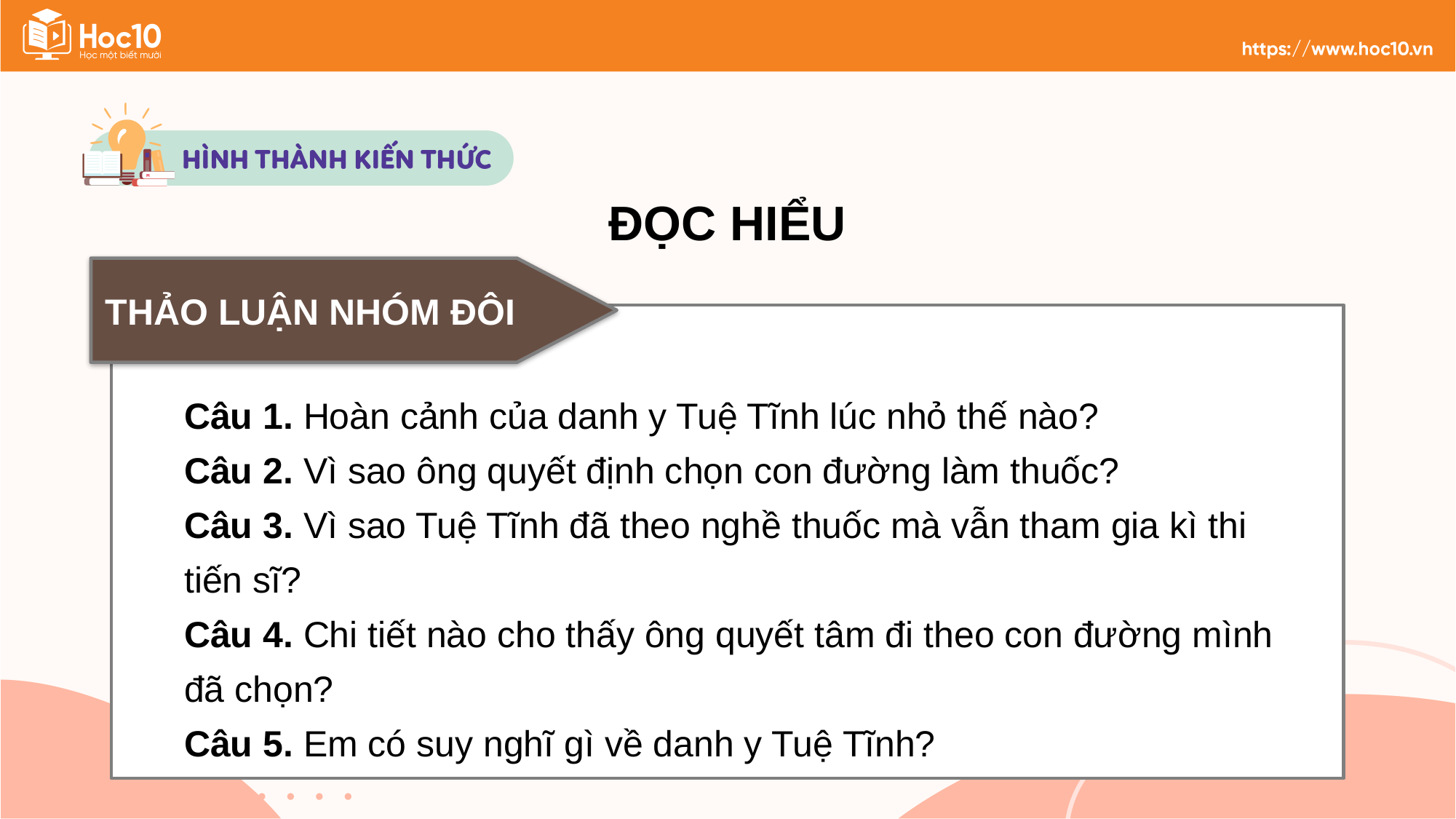

ĐỌC HIỂU
THẢO LUẬN NHÓM ĐÔI
Câu 1. Hoàn cảnh của danh y Tuệ Tĩnh lúc nhỏ thế nào?
Câu 2. Vì sao ông quyết định chọn con đường làm thuốc?
Câu 3. Vì sao Tuệ Tĩnh đã theo nghề thuốc mà vẫn tham gia kì thi tiến sĩ?
Câu 4. Chi tiết nào cho thấy ông quyết tâm đi theo con đường mình đã chọn?
Câu 5. Em có suy nghĩ gì về danh y Tuệ Tĩnh?